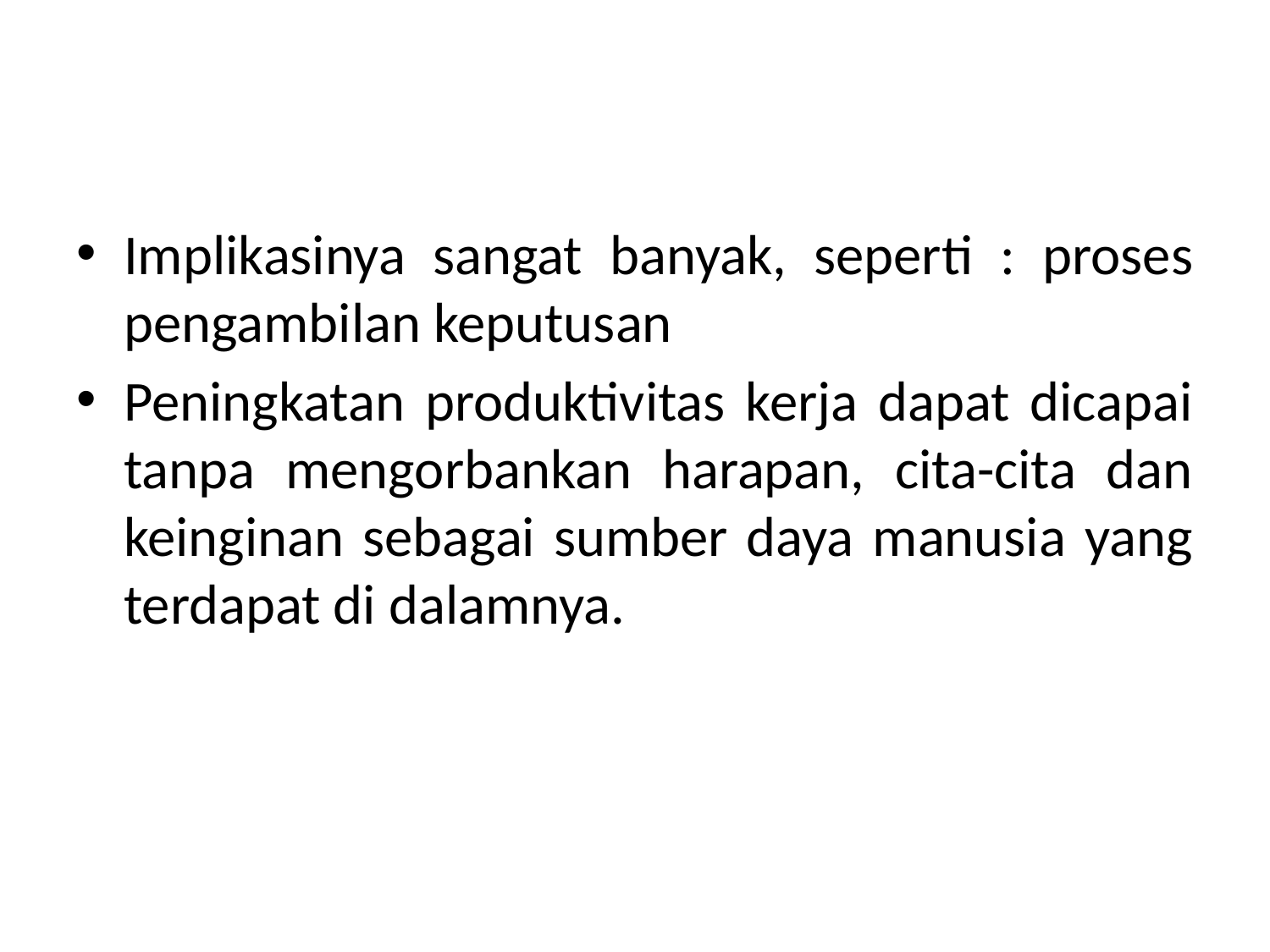

Implikasinya sangat banyak, seperti : proses pengambilan keputusan
Peningkatan produktivitas kerja dapat dicapai tanpa mengorbankan harapan, cita-cita dan keinginan sebagai sumber daya manusia yang terdapat di dalamnya.